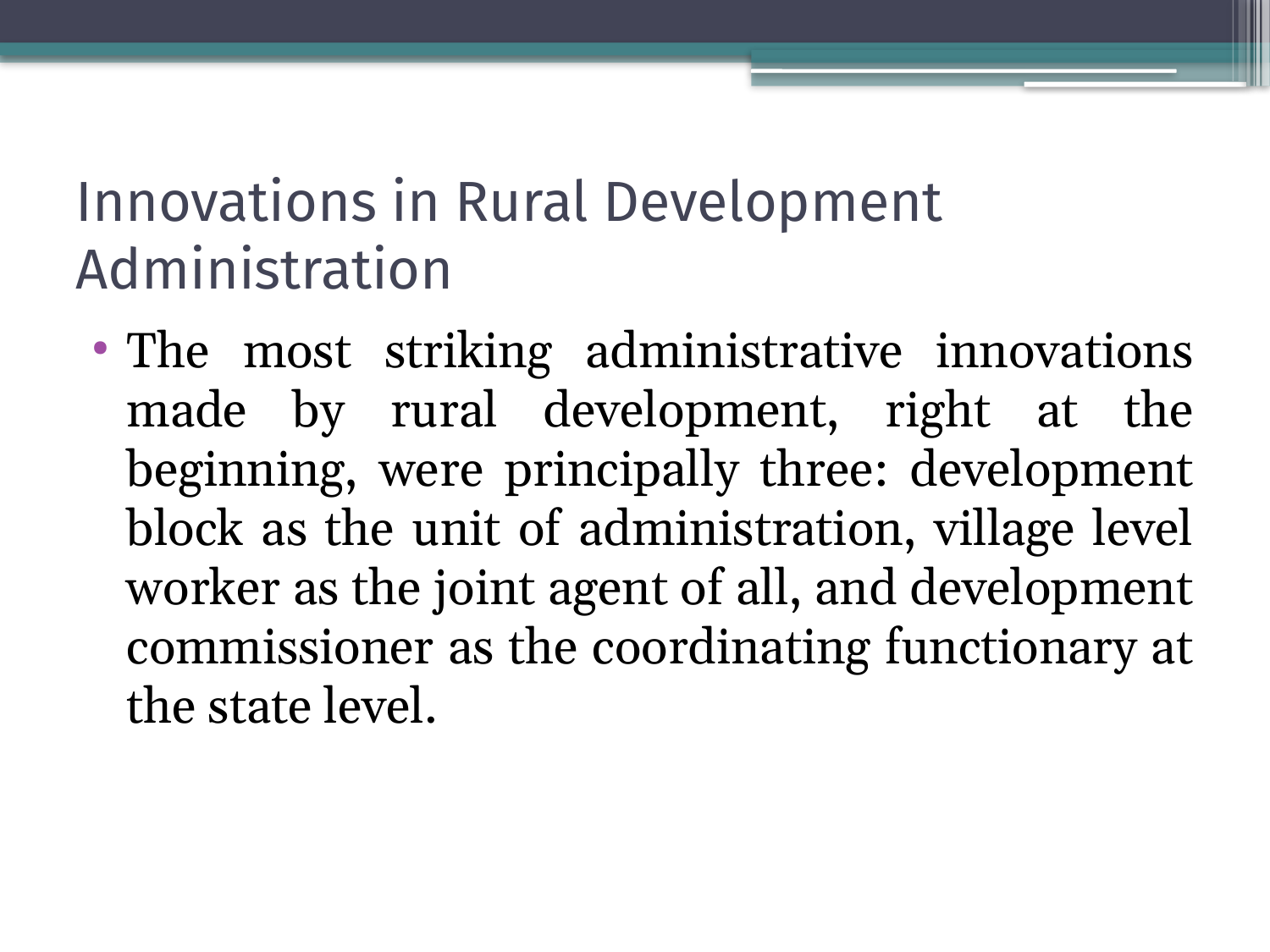

# Innovations in Rural Development Administration
The most striking administrative innovations made by rural development, right at the beginning, were principally three: development block as the unit of administration, village level worker as the joint agent of all, and development commissioner as the coordinating functionary at the state level.